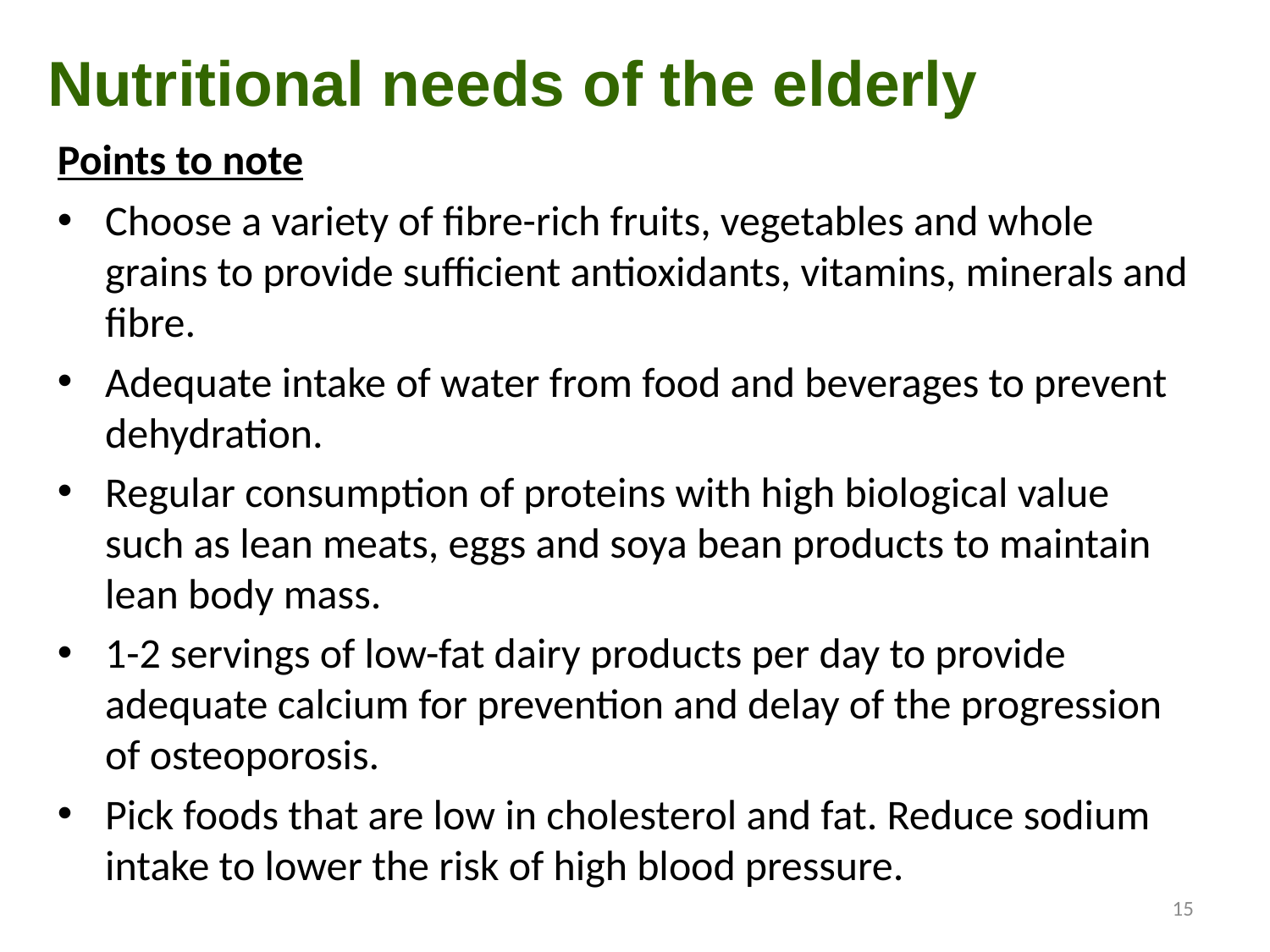

Nutritional needs of the elderly
Points to note
Choose a variety of fibre-rich fruits, vegetables and whole grains to provide sufficient antioxidants, vitamins, minerals and fibre.
Adequate intake of water from food and beverages to prevent dehydration.
Regular consumption of proteins with high biological value such as lean meats, eggs and soya bean products to maintain lean body mass.
1-2 servings of low-fat dairy products per day to provide adequate calcium for prevention and delay of the progression of osteoporosis.
Pick foods that are low in cholesterol and fat. Reduce sodium intake to lower the risk of high blood pressure.
15